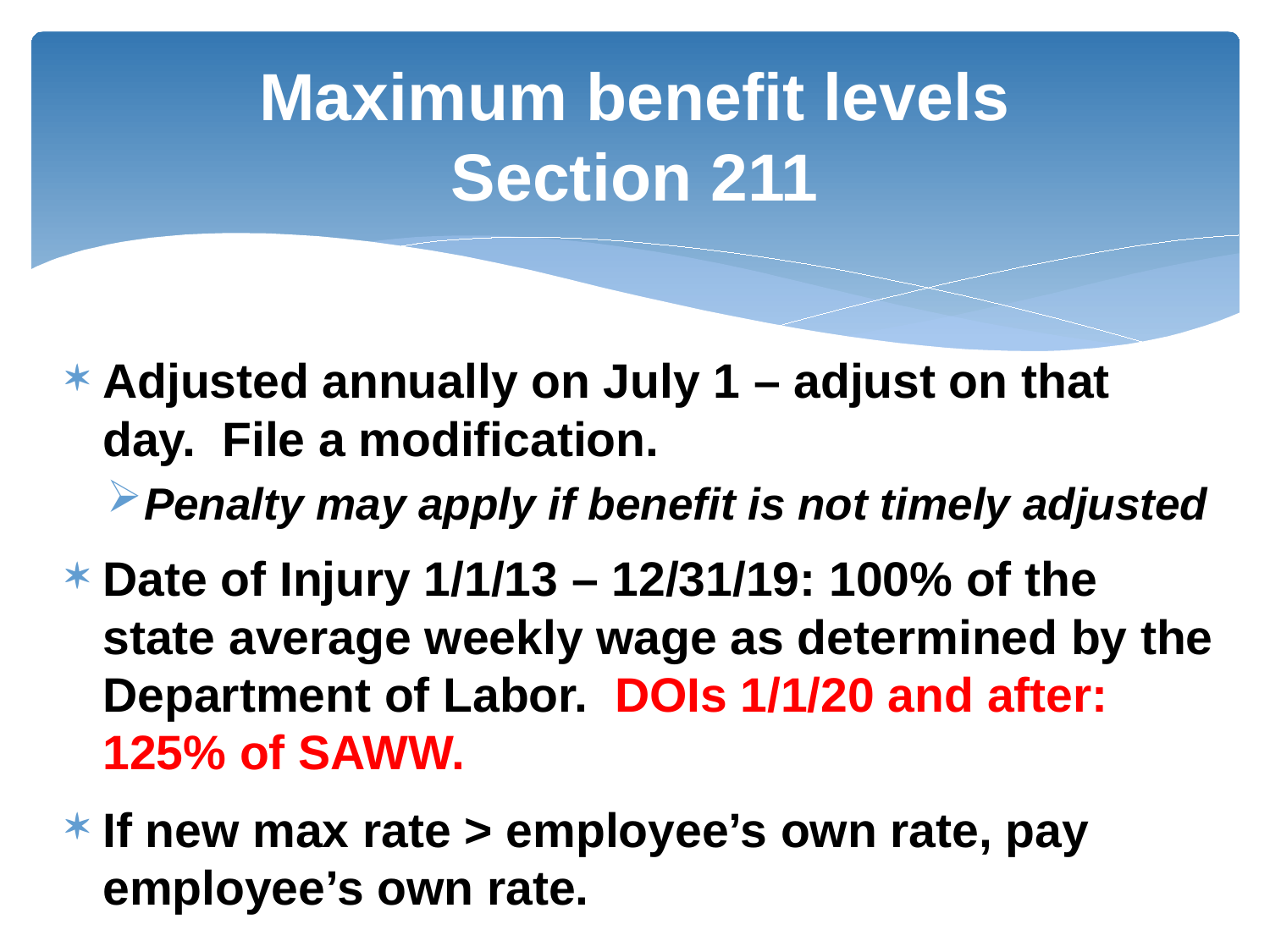

# Maximum benefit levels Section 211

Adjusted annually on July 1 – adjust on that day.  File a modification.
Penalty may apply if benefit is not timely adjusted

Date of Injury 1/1/13 – 12/31/19: 100% of the state average weekly wage as determined by the Department of Labor.  DOIs 1/1/20 and after: 125% of SAWW.

If new max rate > employee’s own rate, pay employee’s own rate.